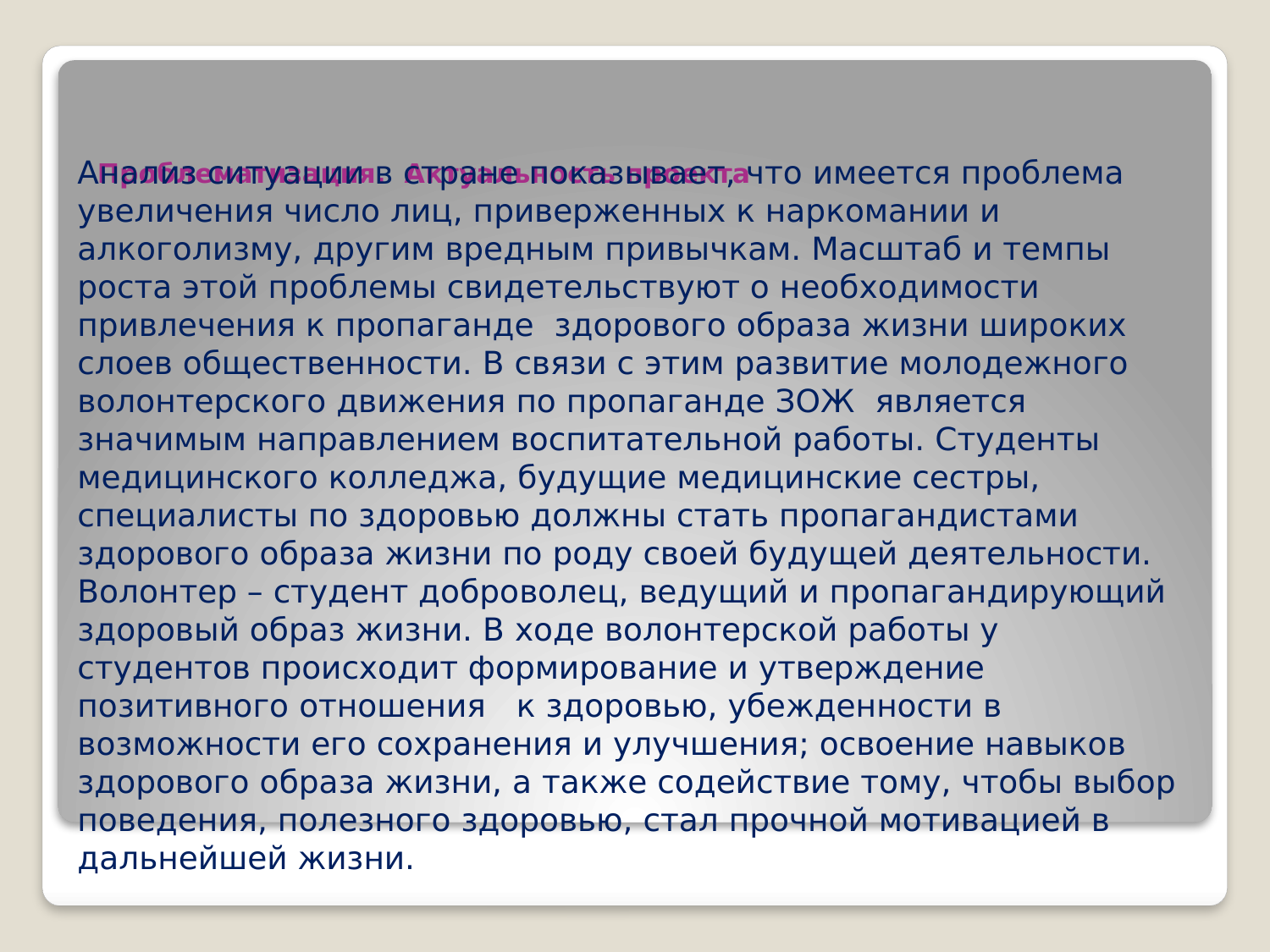

# Проблематизация.  Актуальность проекта
Анализ ситуации в стране показывает, что имеется проблема увеличения число лиц, приверженных к наркомании и алкоголизму, другим вредным привычкам. Масштаб и темпы роста этой проблемы свидетельствуют о необходимости привлечения к пропаганде  здорового образа жизни широких слоев общественности. В связи с этим развитие молодежного волонтерского движения по пропаганде ЗОЖ  является значимым направлением воспитательной работы. Студенты медицинского колледжа, будущие медицинские сестры, специалисты по здоровью должны стать пропагандистами здорового образа жизни по роду своей будущей деятельности. Волонтер – студент доброволец, ведущий и пропагандирующий здоровый образ жизни. В ходе волонтерской работы у студентов происходит формирование и утверждение позитивного отношения   к здоровью, убежденности в возможности его сохранения и улучшения; освоение навыков здорового образа жизни, а также содействие тому, чтобы выбор поведения, полезного здоровью, стал прочной мотивацией в дальнейшей жизни.